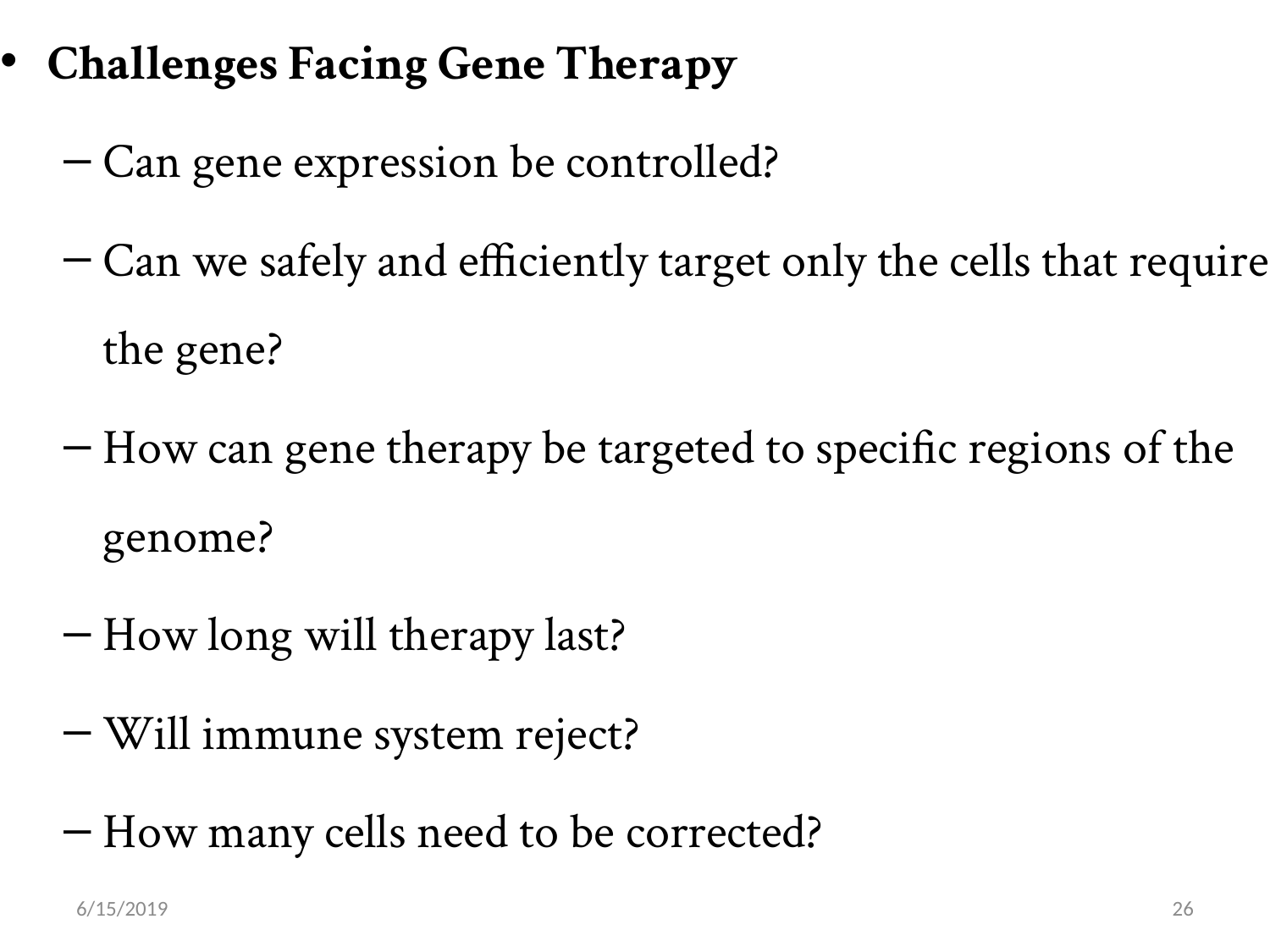

Challenges Facing Gene Therapy
Can gene expression be controlled?
Can we safely and efficiently target only the cells that require the gene?
How can gene therapy be targeted to specific regions of the genome?
How long will therapy last?
Will immune system reject?
How many cells need to be corrected?

6/15/2019
26